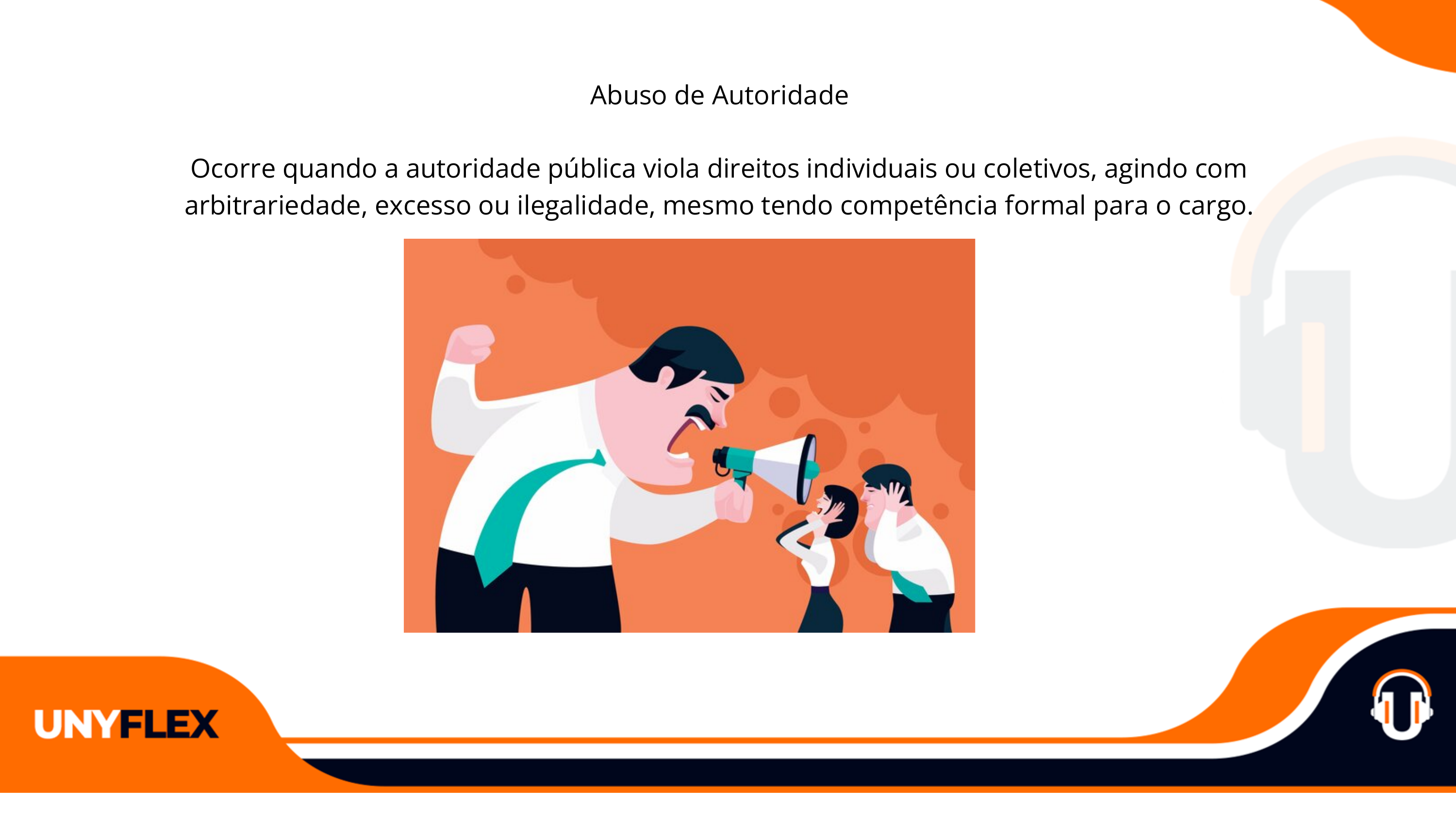

Abuso de Autoridade

Ocorre quando a autoridade pública viola direitos individuais ou coletivos, agindo com arbitrariedade, excesso ou ilegalidade, mesmo tendo competência formal para o cargo.